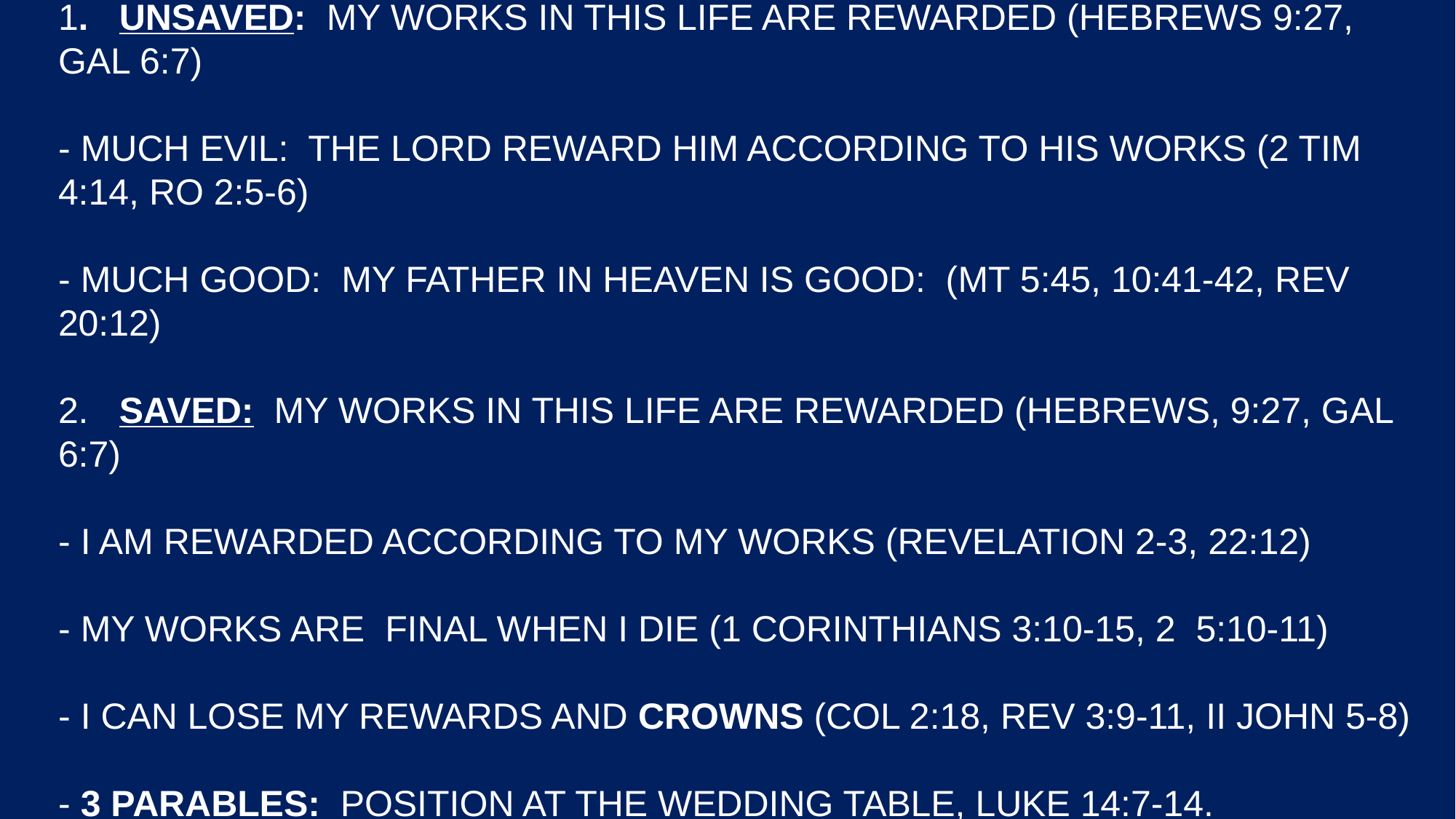

# works for eternal Rewards   1.   Unsaved:  My works in this life are rewarded (Hebrews 9:27,  Gal 6:7) - much evil:  The Lord reward him according to his works (2 Tim 4:14, Ro 2:5-6) - much good:  my father in heaven is good:  (Mt 5:45, 10:41-42, Rev 20:12)   2.   SAVED:  my works in this life are rewarded (Hebrews, 9:27, Gal 6:7) - I am Rewarded according to my works (Revelation 2-3, 22:12) - My works are  final when I die (1 Corinthians 3:10-15, 2  5:10-11) - I can lose my rewards and crowns (Col 2:18, Rev 3:9-11, II John 5-8) - 3 Parables:  Position at the Wedding Table, Luke 14:7-14. laborers  in the vineyard & Time, Luke 18:18-30.   10-5-1 Pounds, Luke 19:11-27.